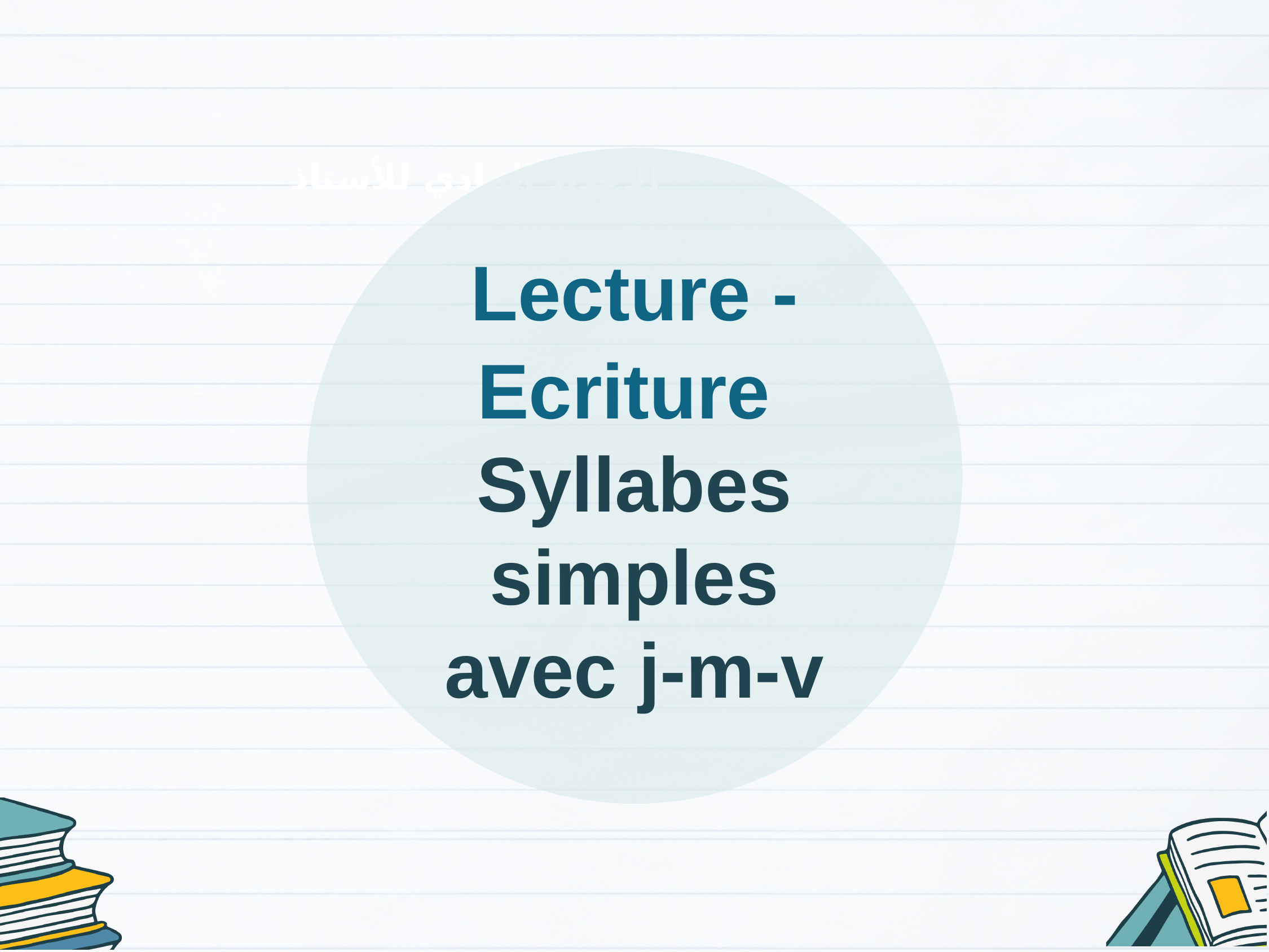

Lecture - Ecriture
Syllabes simples avec j-m-v
الإعداد المادي للأستاذ